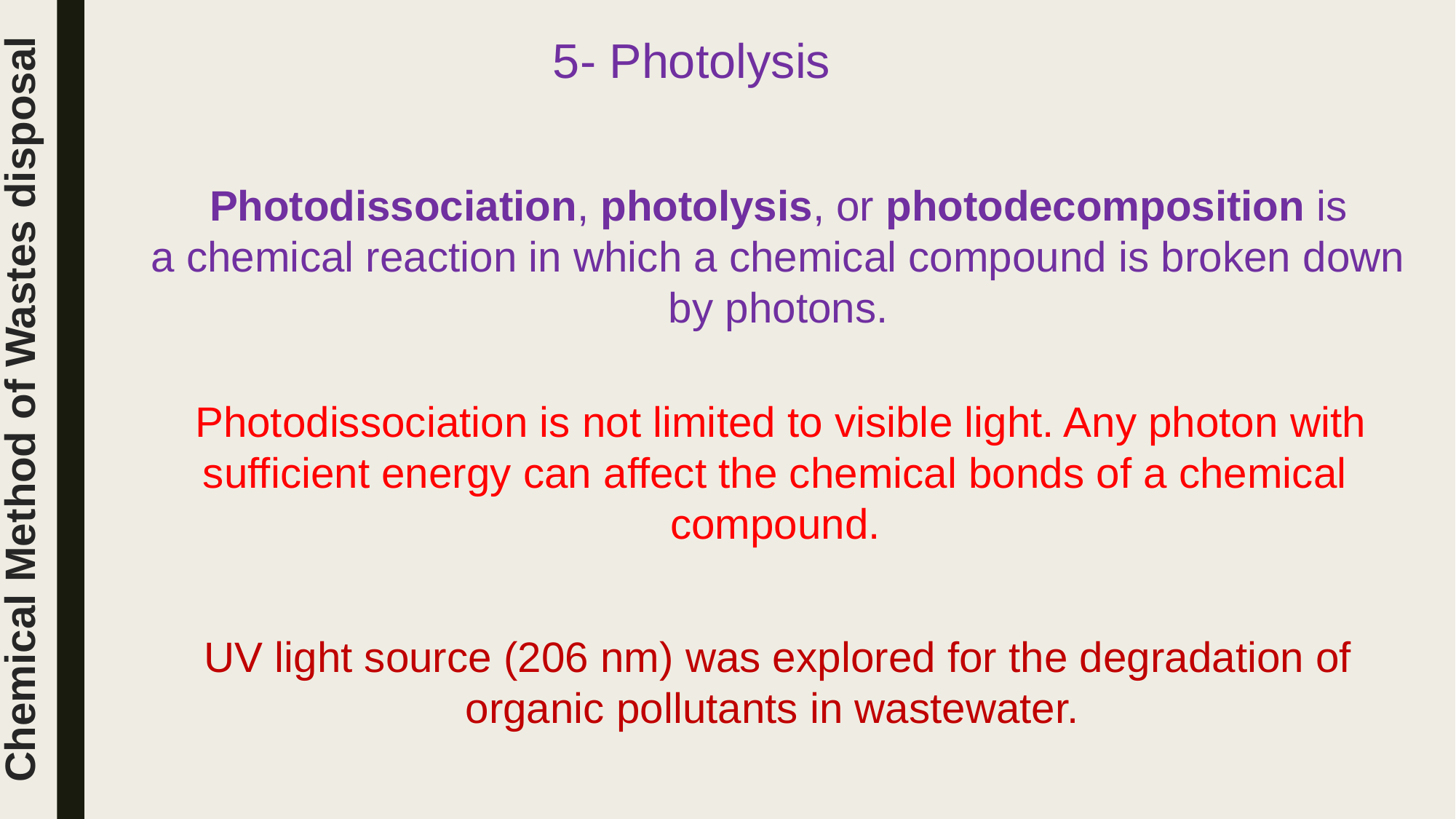

5- Photolysis
Photodissociation, photolysis, or photodecomposition is a chemical reaction in which a chemical compound is broken down by photons.
Chemical Method of Wastes disposal
 Photodissociation is not limited to visible light. Any photon with sufficient energy can affect the chemical bonds of a chemical compound.
UV light source (206 nm) was explored for the degradation of organic pollutants in wastewater.